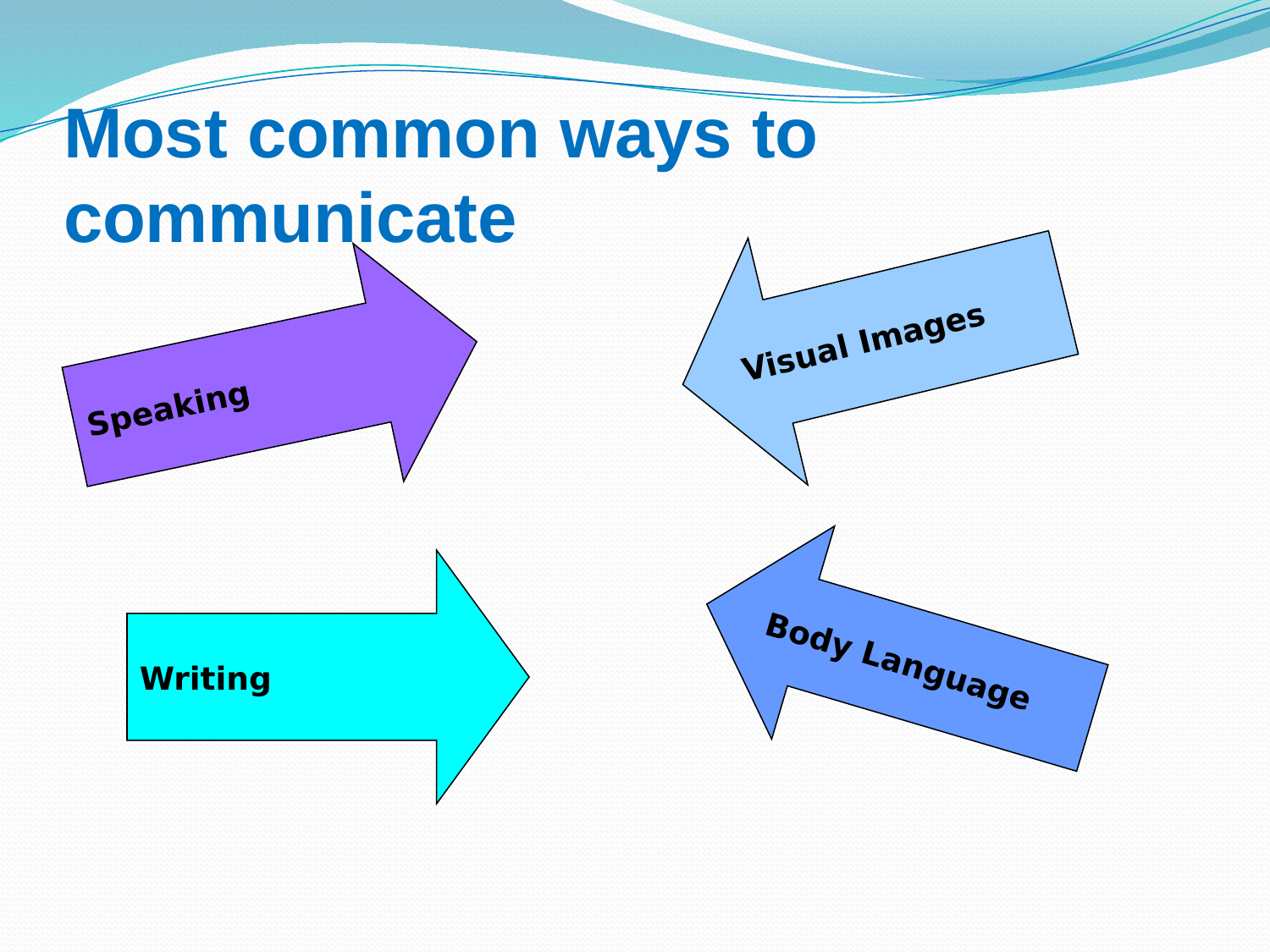

# Most common ways to communicate
Visual Images
Speaking
Writing
Body Language